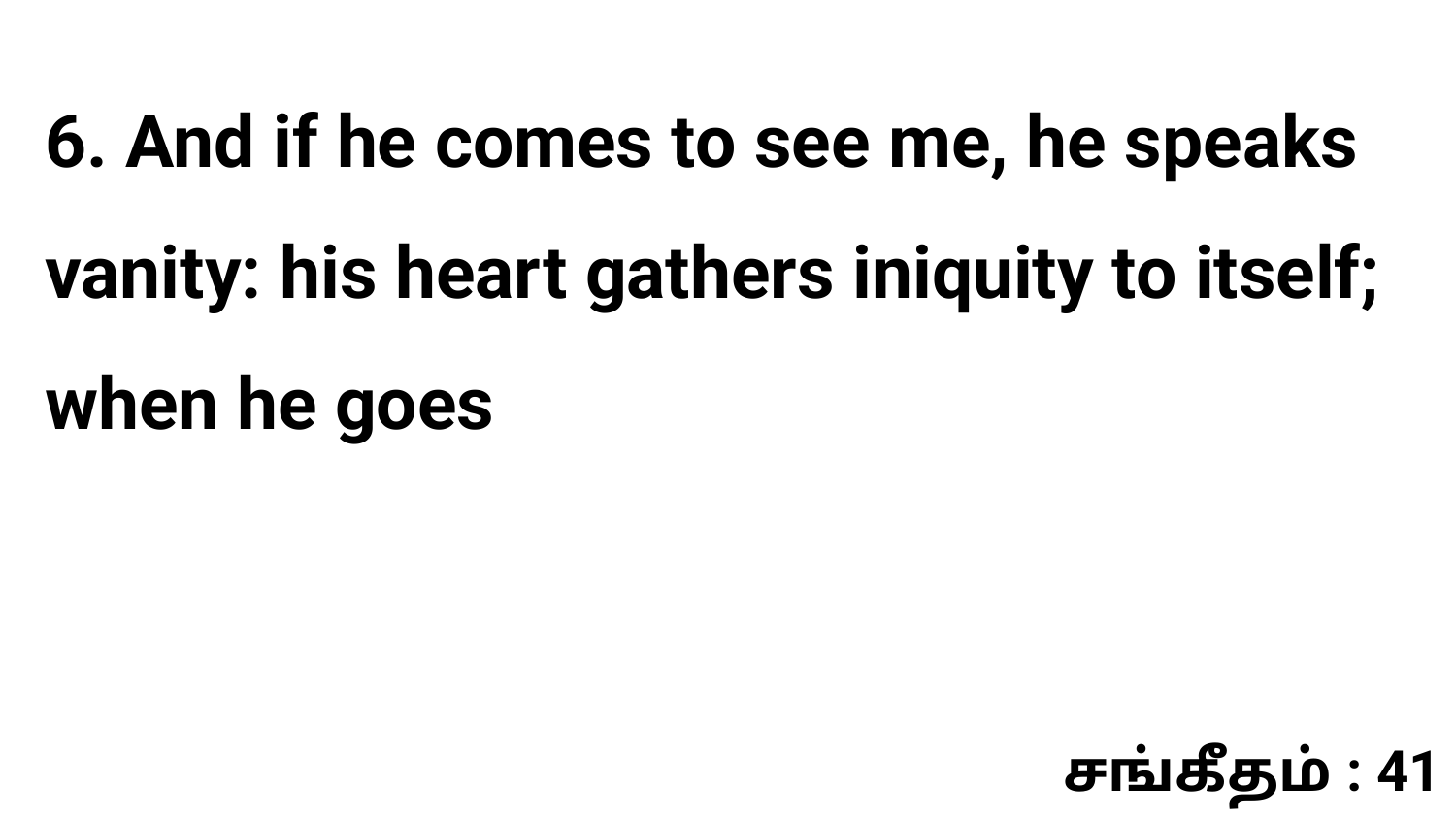

6. And if he comes to see me, he speaks vanity: his heart gathers iniquity to itself; when he goes
சங்கீதம் : 41